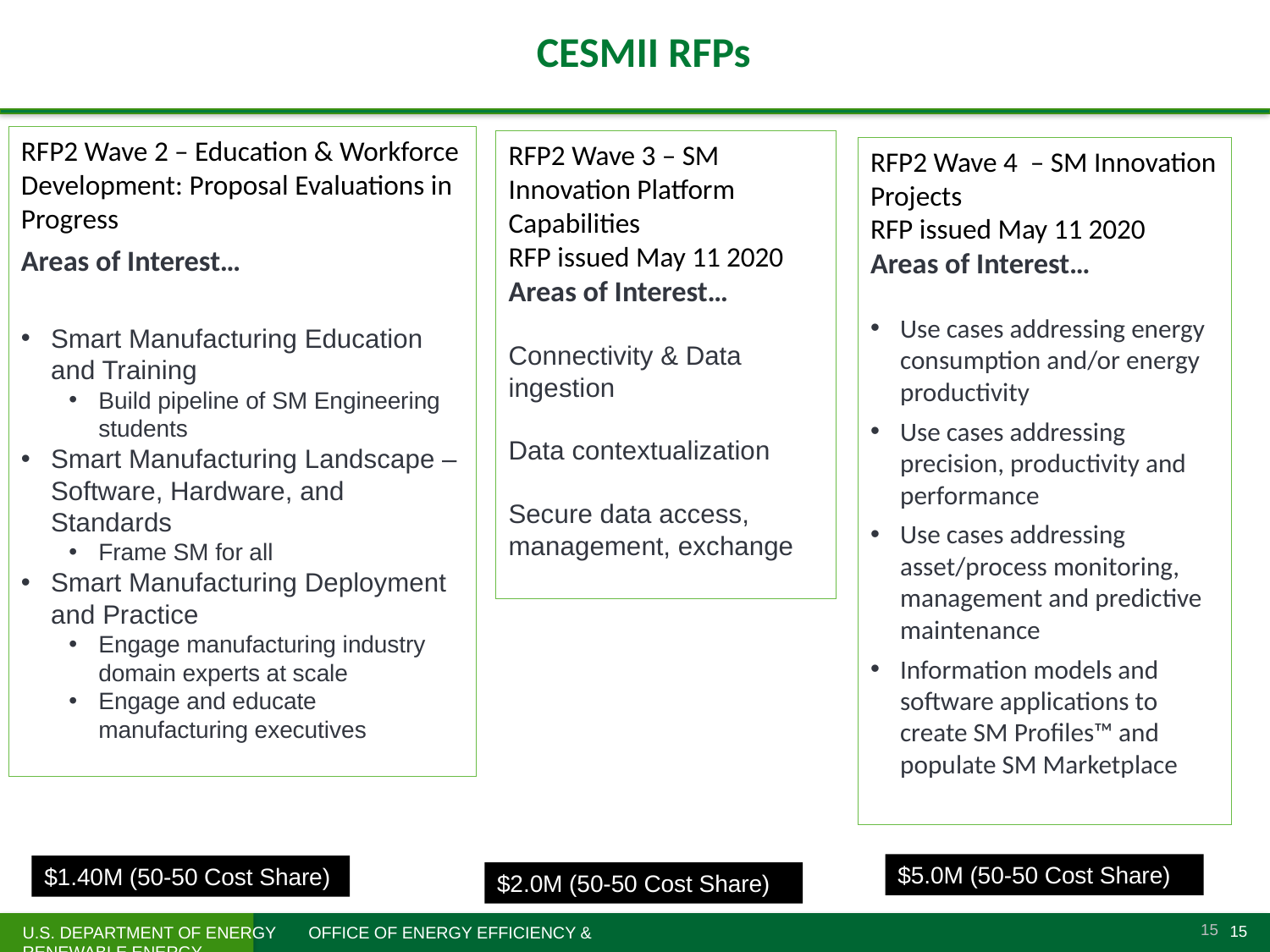

# CESMII RFPs
RFP2 Wave 2 – Education & Workforce Development: Proposal Evaluations in Progress
Areas of Interest…

Smart Manufacturing Education and Training
Build pipeline of SM Engineering students
Smart Manufacturing Landscape – Software, Hardware, and Standards
Frame SM for all
Smart Manufacturing Deployment and Practice
Engage manufacturing industry domain experts at scale
Engage and educate manufacturing executives
RFP2 Wave 3 – SM Innovation Platform Capabilities
RFP issued May 11 2020
Areas of Interest…

Connectivity & Data ingestion

Data contextualization

Secure data access, management, exchange

RFP2 Wave 4  – SM Innovation Projects
RFP issued May 11 2020
Areas of Interest…

Use cases addressing energy consumption and/or energy productivity
Use cases addressing precision, productivity and performance
Use cases addressing asset/process monitoring, management and predictive maintenance
Information models and software applications to create SM Profiles™ and populate SM Marketplace

$5.0M (50-50 Cost Share)
$1.40M (50-50 Cost Share)
$2.0M (50-50 Cost Share)
15